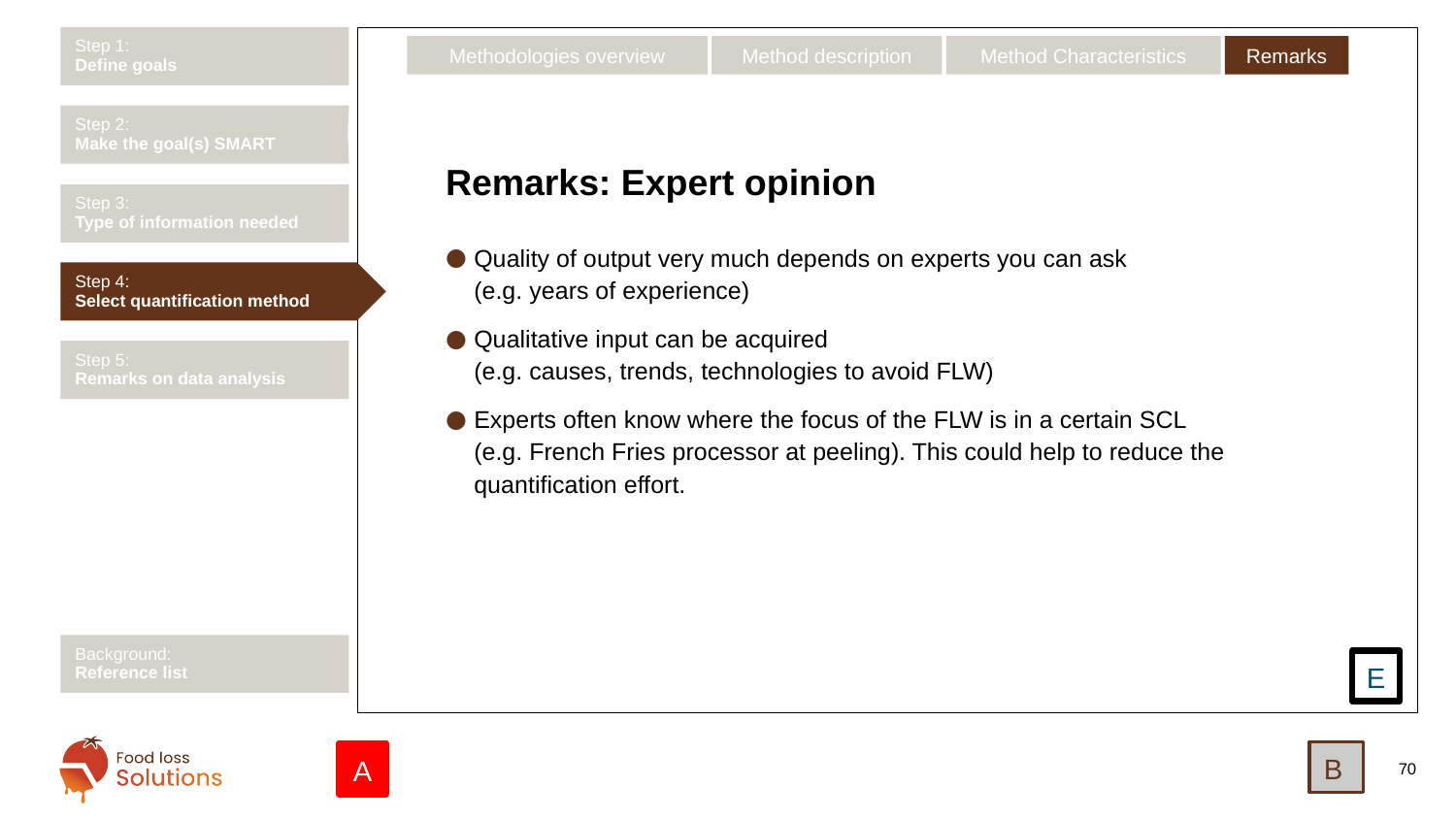

Step 1:
Define goals
Remarks
Method description
Method Characteristics
Methodologies overview
Step 2:
Make the goal(s) SMART
# Remarks: Expert opinion
Step 3:
Type of information needed
Quality of output very much depends on experts you can ask
(e.g. years of experience)
Qualitative input can be acquired
(e.g. causes, trends, technologies to avoid FLW)
Experts often know where the focus of the FLW is in a certain SCL
(e.g. French Fries processor at peeling). This could help to reduce the quantification effort.
Step 4:
Select quantification method
Step 5:
Remarks on data analysis
Background:
Reference list
E
B
A
70